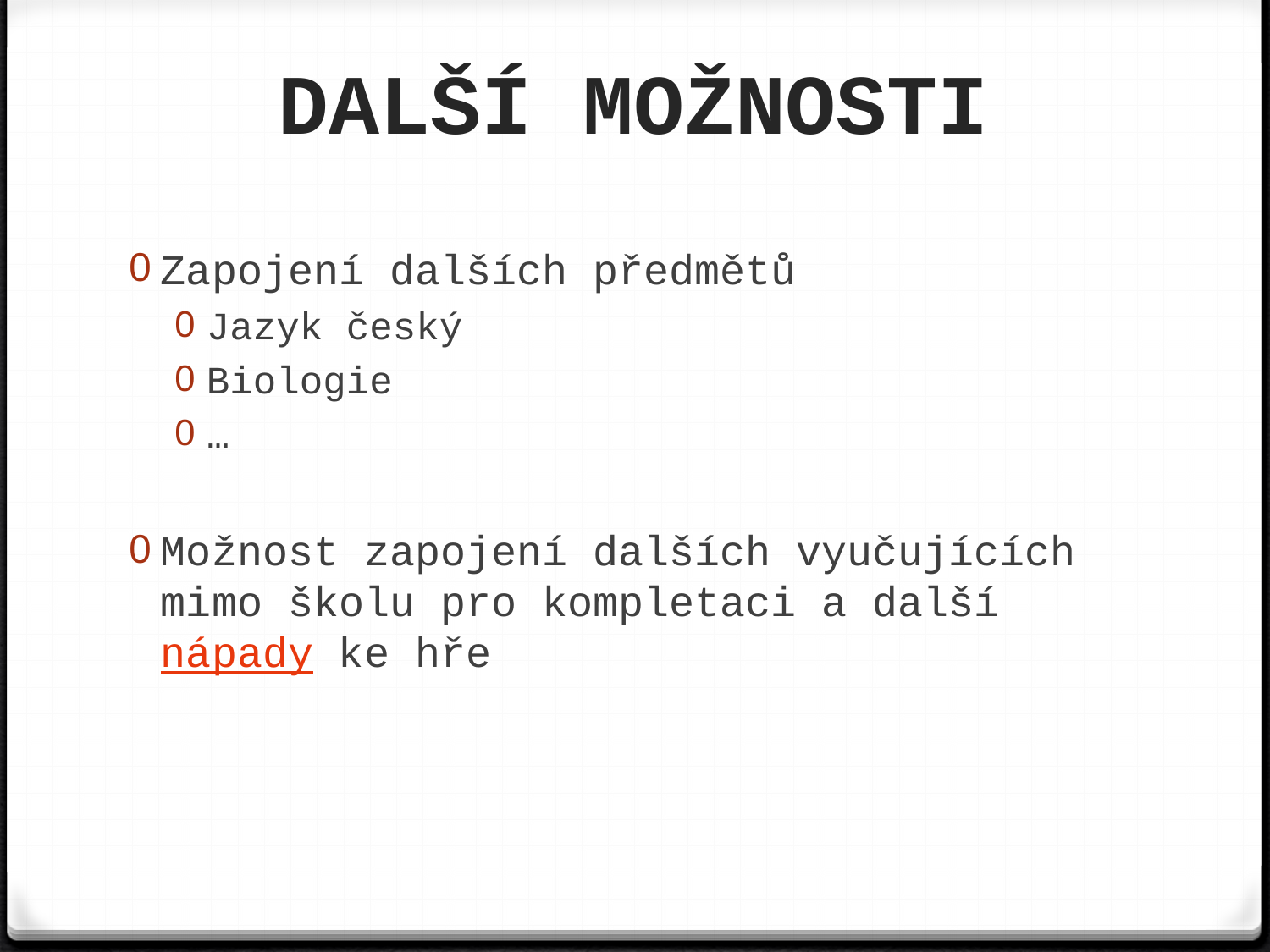

# DALŠÍ MOŽNOSTI
Zapojení dalších předmětů
Jazyk český
Biologie
…

Možnost zapojení dalších vyučujících mimo školu pro kompletaci a další nápady ke hře